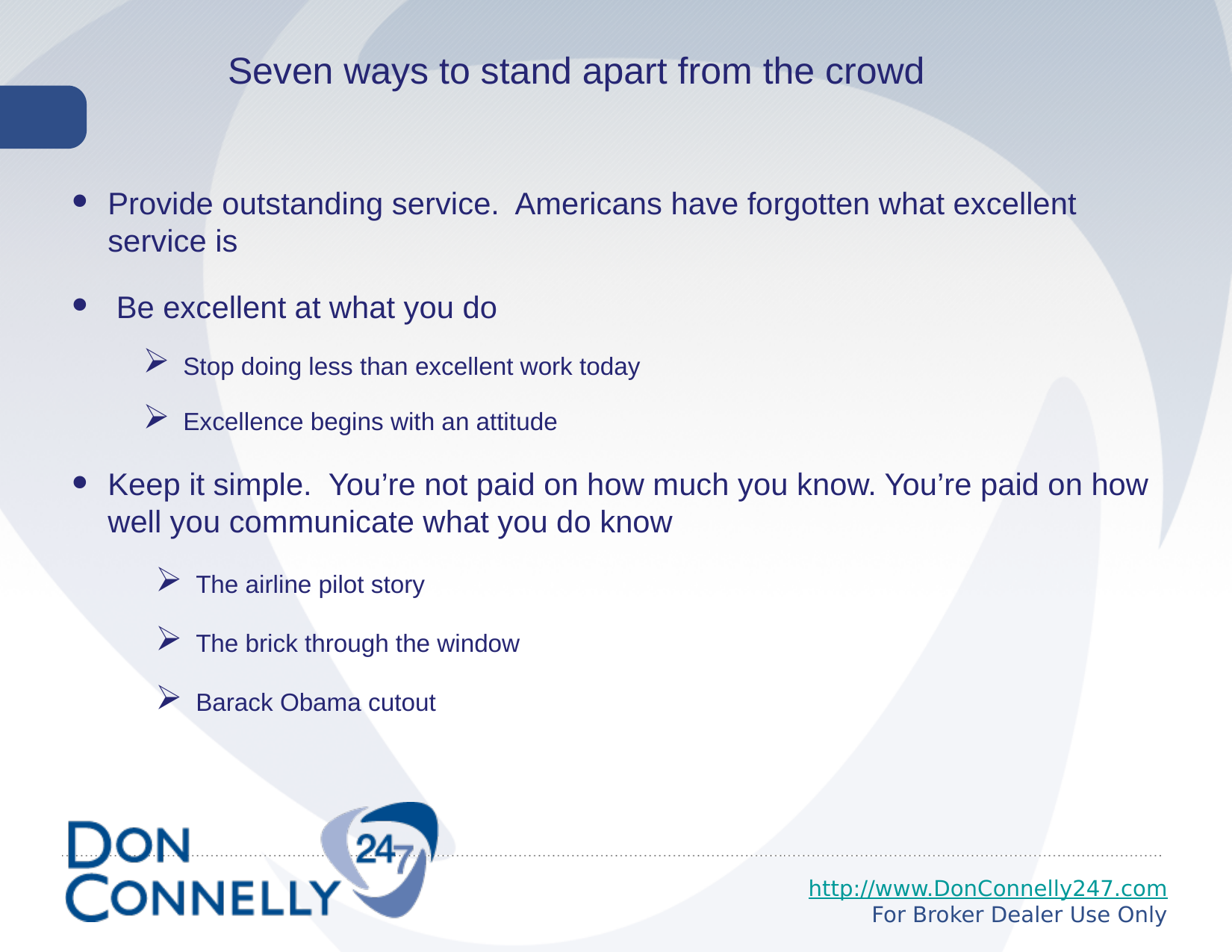

# Seven ways to stand apart from the crowd

Provide outstanding service.  Americans have forgotten what excellent service is
 Be excellent at what you do
Stop doing less than excellent work today
Excellence begins with an attitude
Keep it simple.  You’re not paid on how much you know. You’re paid on how well you communicate what you do know
The airline pilot story
The brick through the window
Barack Obama cutout